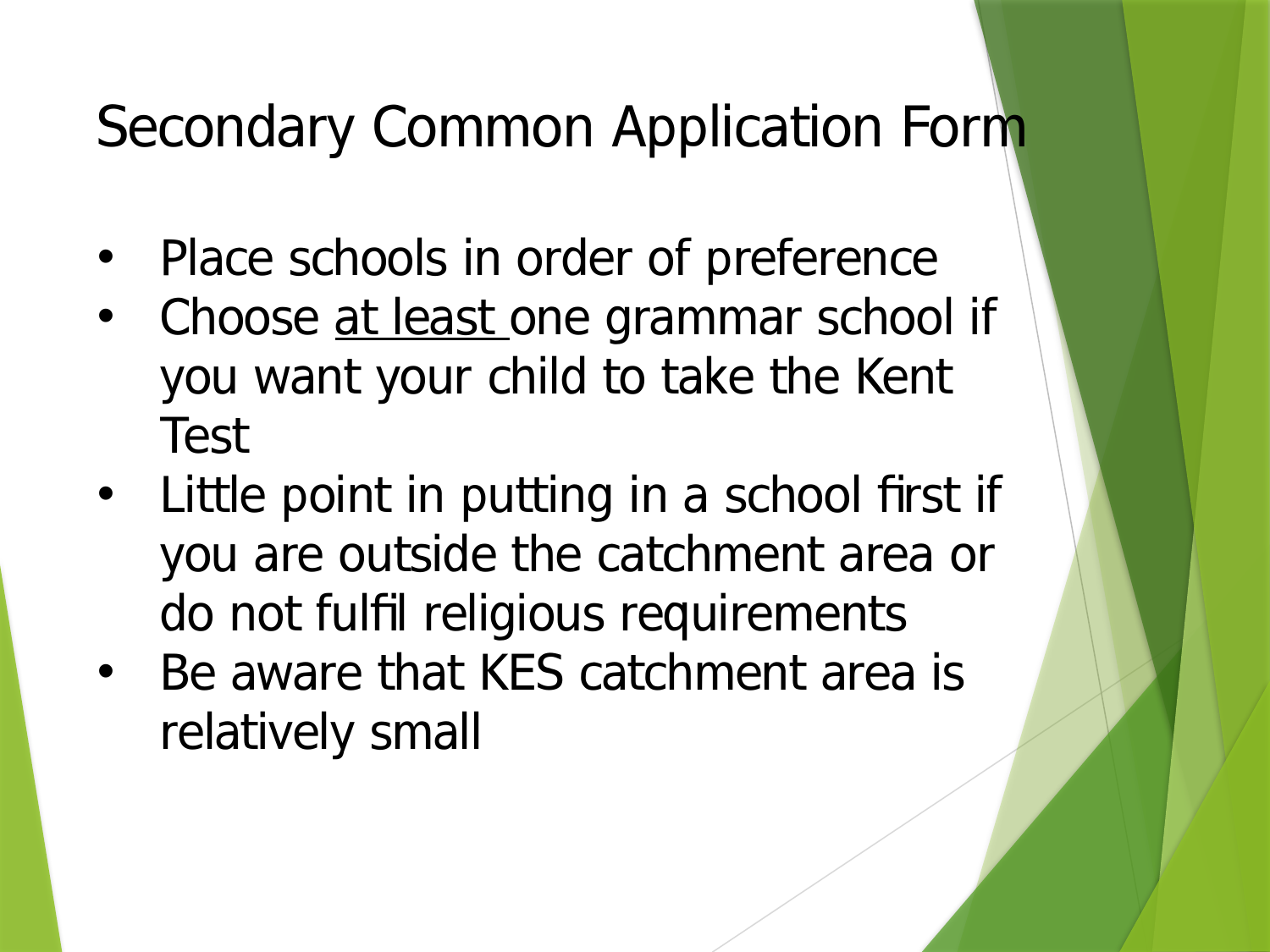

Secondary Common Application Form

Place schools in order of preference
Choose at least one grammar school if you want your child to take the Kent Test
Little point in putting in a school first if you are outside the catchment area or do not fulfil religious requirements
Be aware that KES catchment area is relatively small